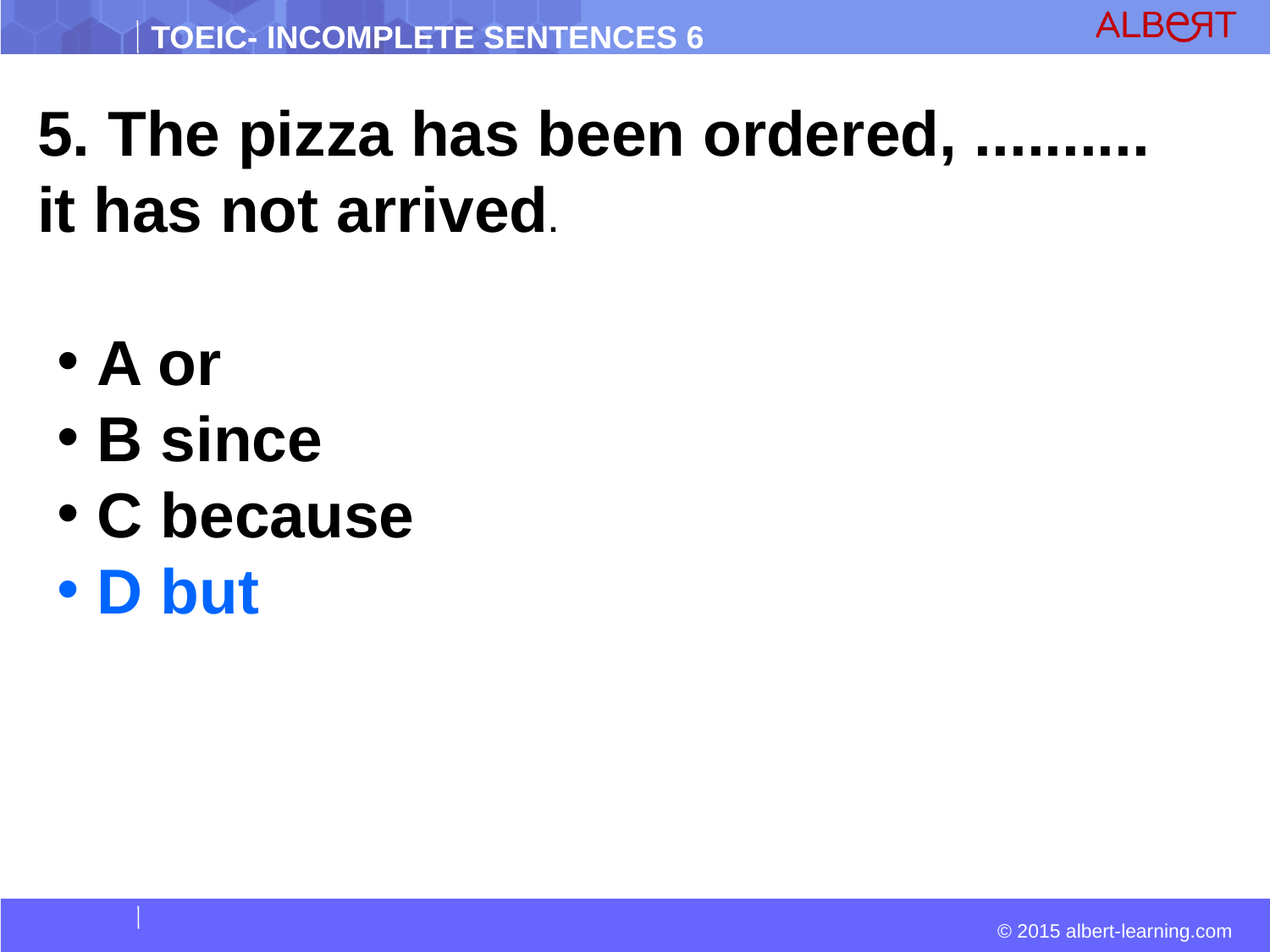

5. The pizza has been ordered, .......... it has not arrived.
 A or
 B since
 C because
 D but